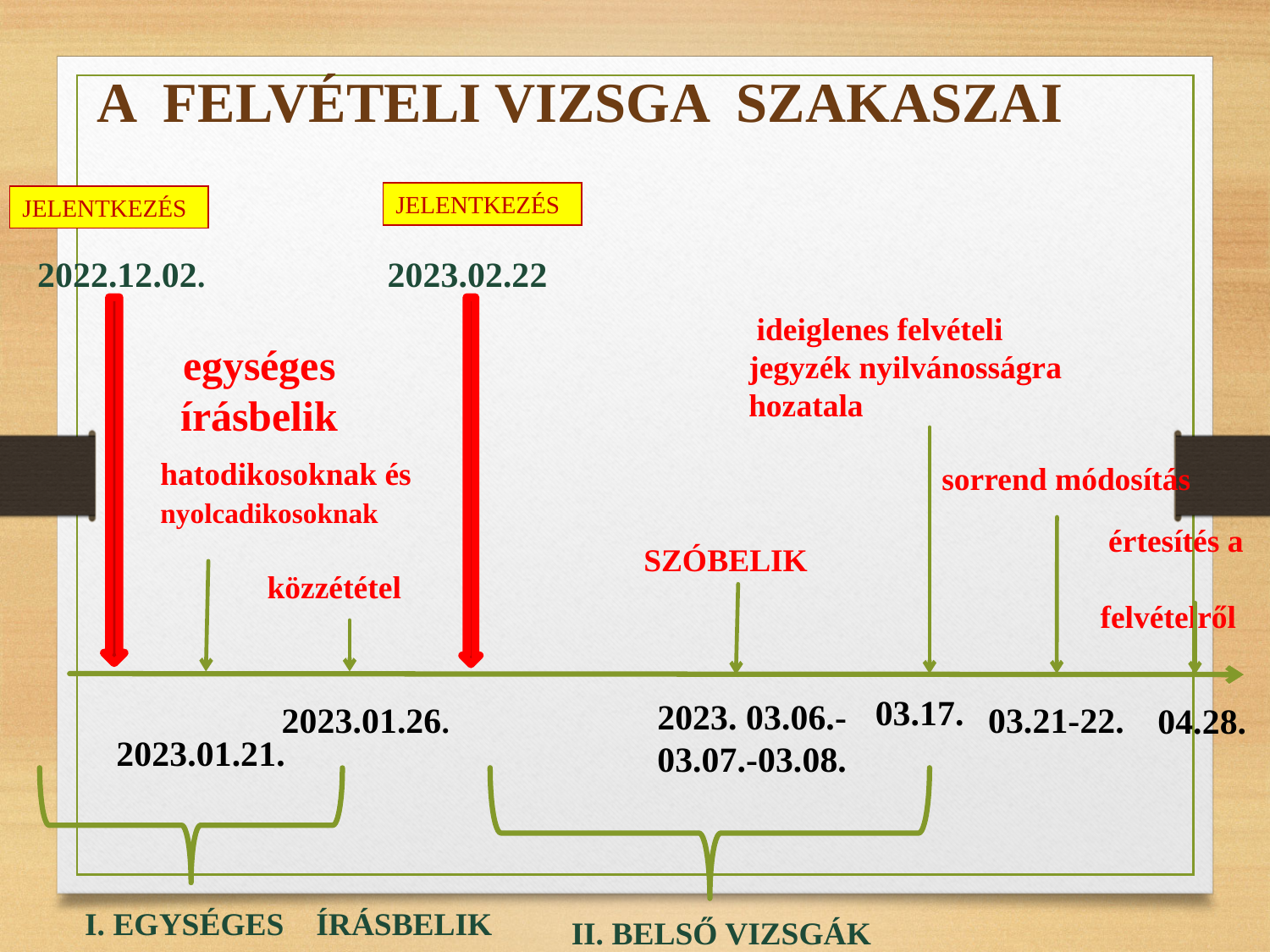

A  FELVÉTELI VIZSGA  SZAKASZAI
JELENTKEZÉS
JELENTKEZÉS
2022.12.02.
2023.02.22

 ideiglenes felvételi jegyzék nyilvánosságra hozatala
egységes írásbelik
 hatodikosoknak és  nyolcadikosoknak
sorrend módosítás
 értesítés a                  felvételről
SZÓBELIK
 közzététel

03.17.
2023. 03.06.-03.07.-03.08.
2023.01.26.
03.21-22.
04.28.

2023.01.21.
I. EGYSÉGES    ÍRÁSBELIK
II. BELSŐ VIZSGÁK